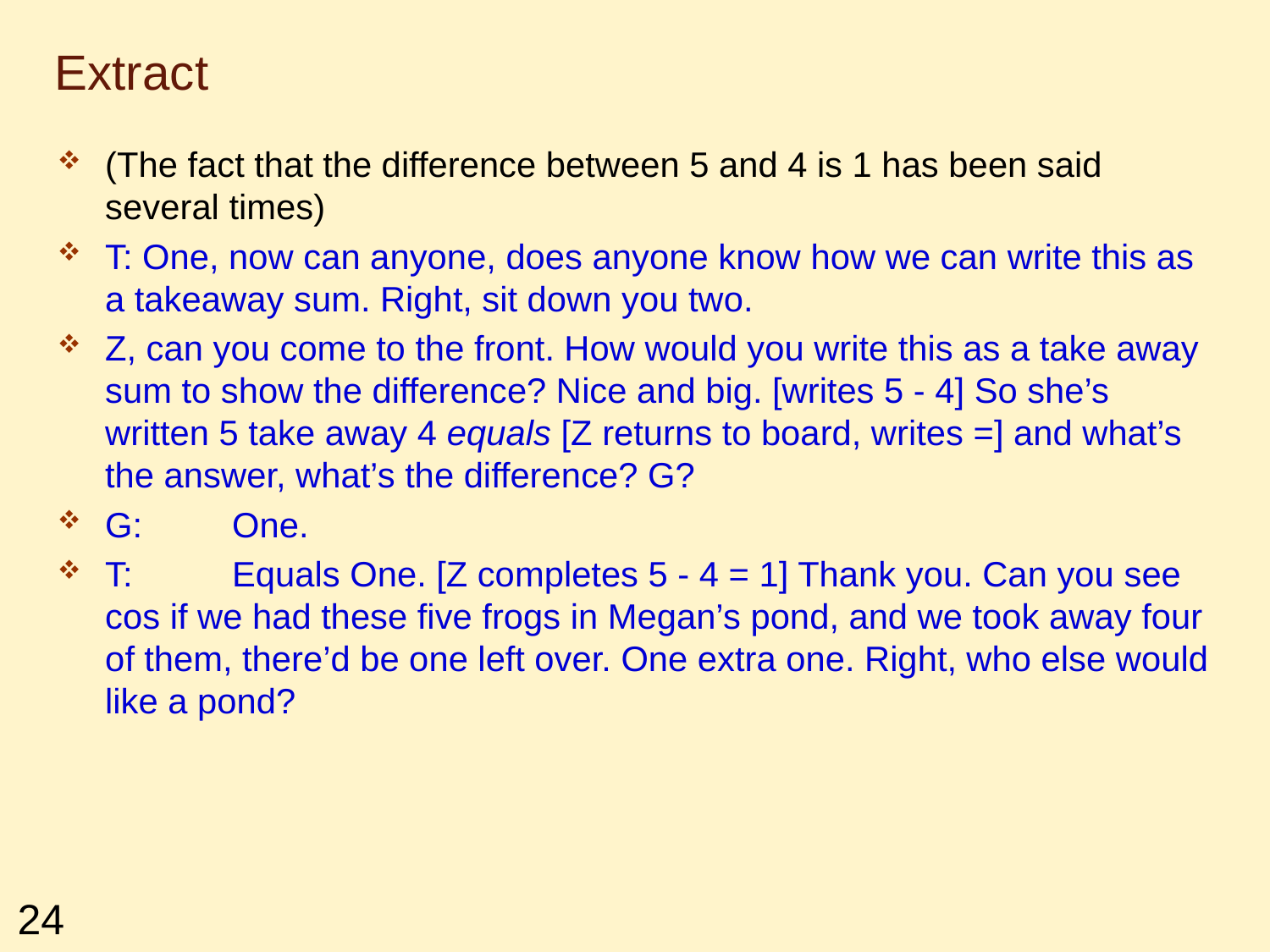

# Extract
(The fact that the difference between 5 and 4 is 1 has been said several times)
T: One, now can anyone, does anyone know how we can write this as a takeaway sum. Right, sit down you two.
Z, can you come to the front. How would you write this as a take away sum to show the difference? Nice and big. [writes 5 - 4] So she’s written 5 take away 4 equals [Z returns to board, writes =] and what’s the answer, what’s the difference? G?
G:	One.
T:	Equals One. [Z completes 5 - 4 = 1] Thank you. Can you see cos if we had these five frogs in Megan’s pond, and we took away four of them, there’d be one left over. One extra one. Right, who else would like a pond?